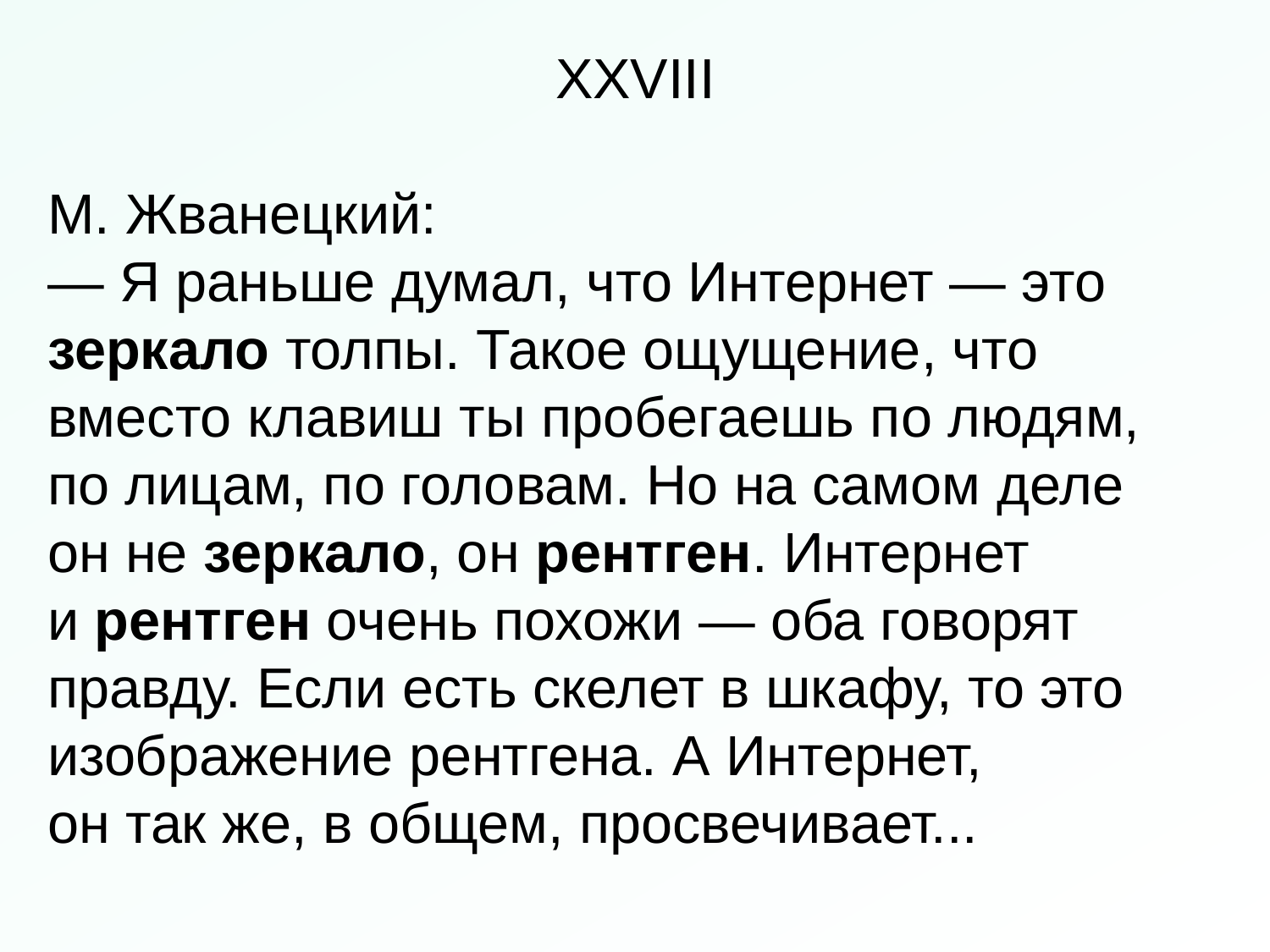

XXVIII

М. Жванецкий:
— Я раньше думал, что Интернет — это зеркало толпы. Такое ощущение, что вместо клавиш ты пробегаешь по людям, по лицам, по головам. Но на самом деле он не зеркало, он рент­ген. Интернет и рентген очень похожи — оба говорят правду. Если есть скелет в шкафу, то это изображение рентгена. А Интернет, он так же, в общем, просвечивает...